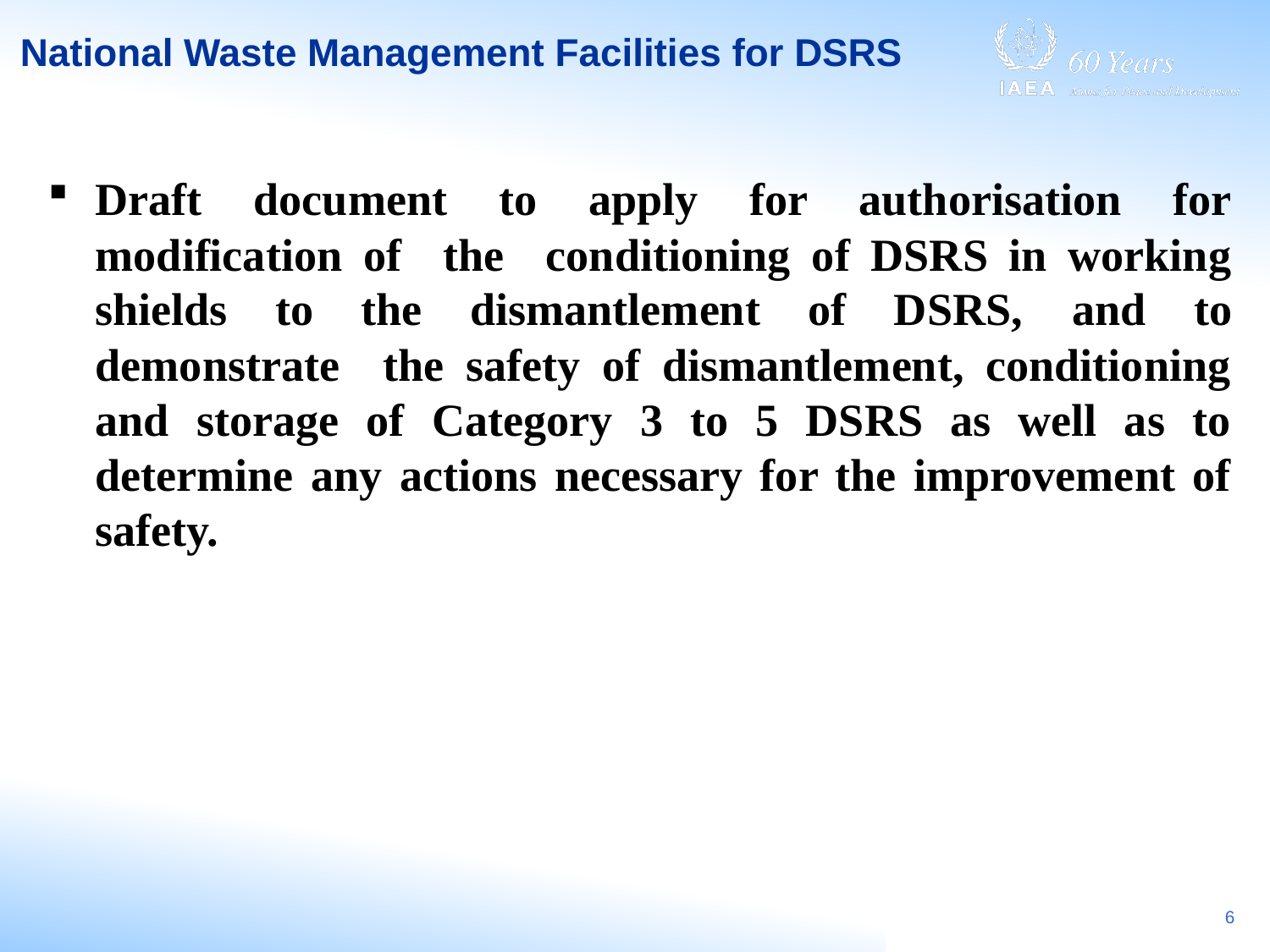

# National Waste Management Facilities for DSRS

Draft document to apply for authorisation for modification of  the  conditioning of DSRS in working shields to the dismantlement of DSRS, and to demonstrate  the safety of dismantlement, conditioning and storage of Category 3 to 5 DSRS as well as to determine any actions necessary for the improvement of safety.

6